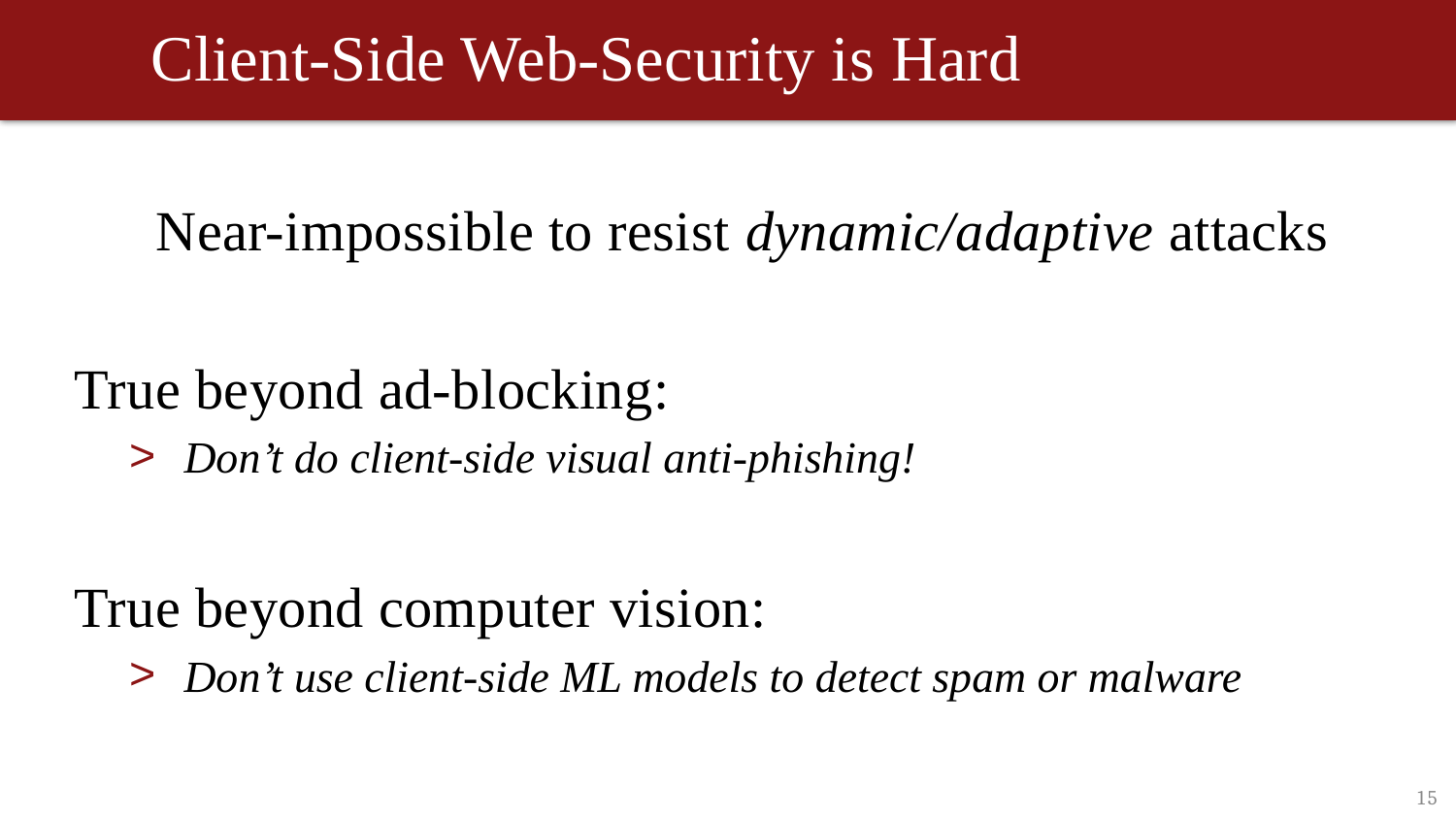

# Client-Side Web-Security is Hard
Near-impossible to resist dynamic/adaptive attacks

True beyond ad-blocking:
Don’t do client-side visual anti-phishing!

True beyond computer vision:
Don’t use client-side ML models to detect spam or malware
15